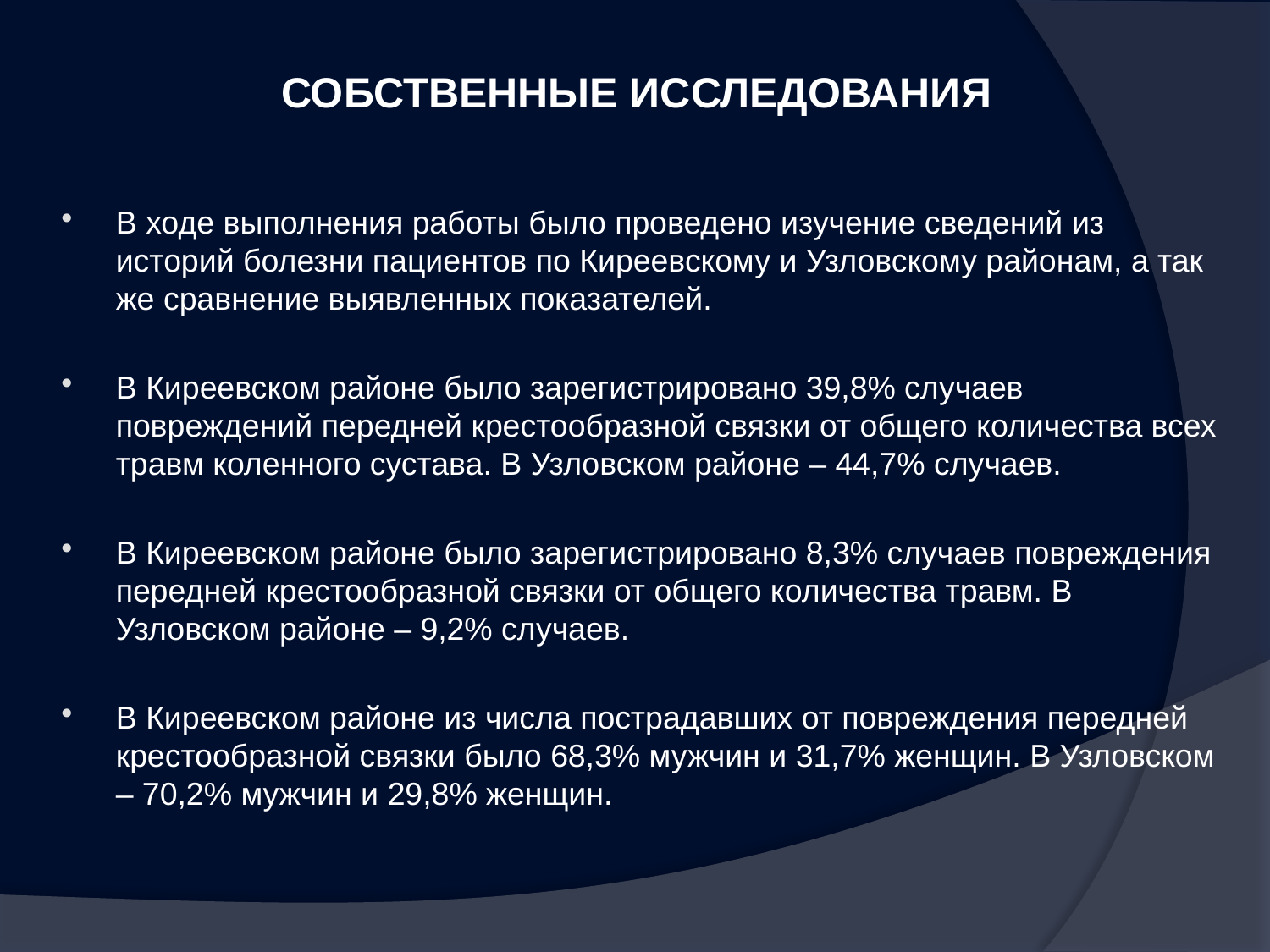

# СОБСТВЕННЫЕ ИССЛЕДОВАНИЯ
В ходе выполнения работы было проведено изучение сведений из историй болезни пациентов по Киреевскому и Узловскому районам, а так же сравнение выявленных показателей.

В Киреевском районе было зарегистрировано 39,8% случаев повреждений передней крестообразной связки от общего количества всех травм коленного сустава. В Узловском районе – 44,7% случаев.

В Киреевском районе было зарегистрировано 8,3% случаев повреждения передней крестообразной связки от общего количества травм. В Узловском районе – 9,2% случаев.

В Киреевском районе из числа пострадавших от повреждения передней крестообразной связки было 68,3% мужчин и 31,7% женщин. В Узловском – 70,2% мужчин и 29,8% женщин.